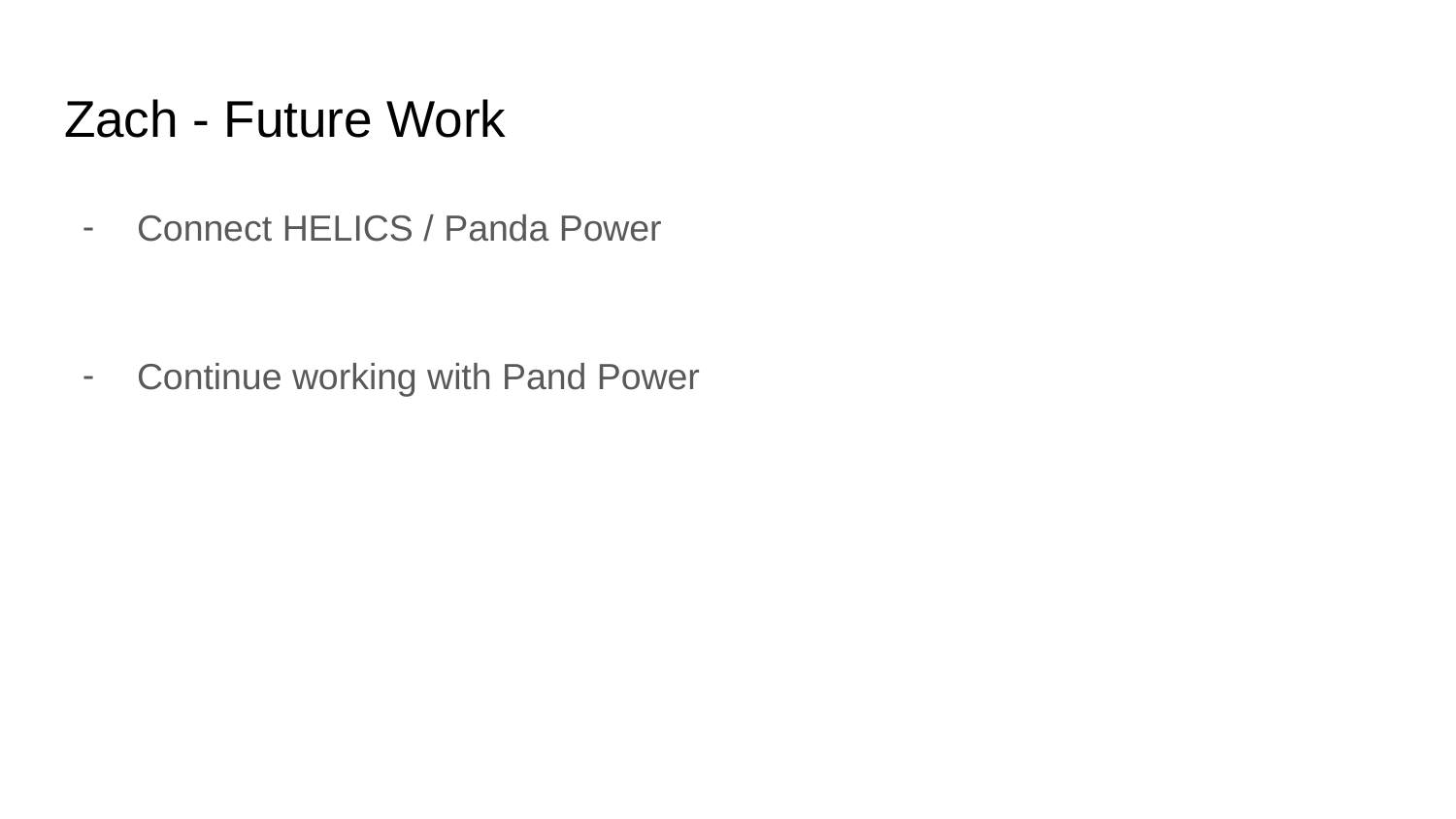

# Zach - Future Work
Connect HELICS / Panda Power

Continue working with Pand Power